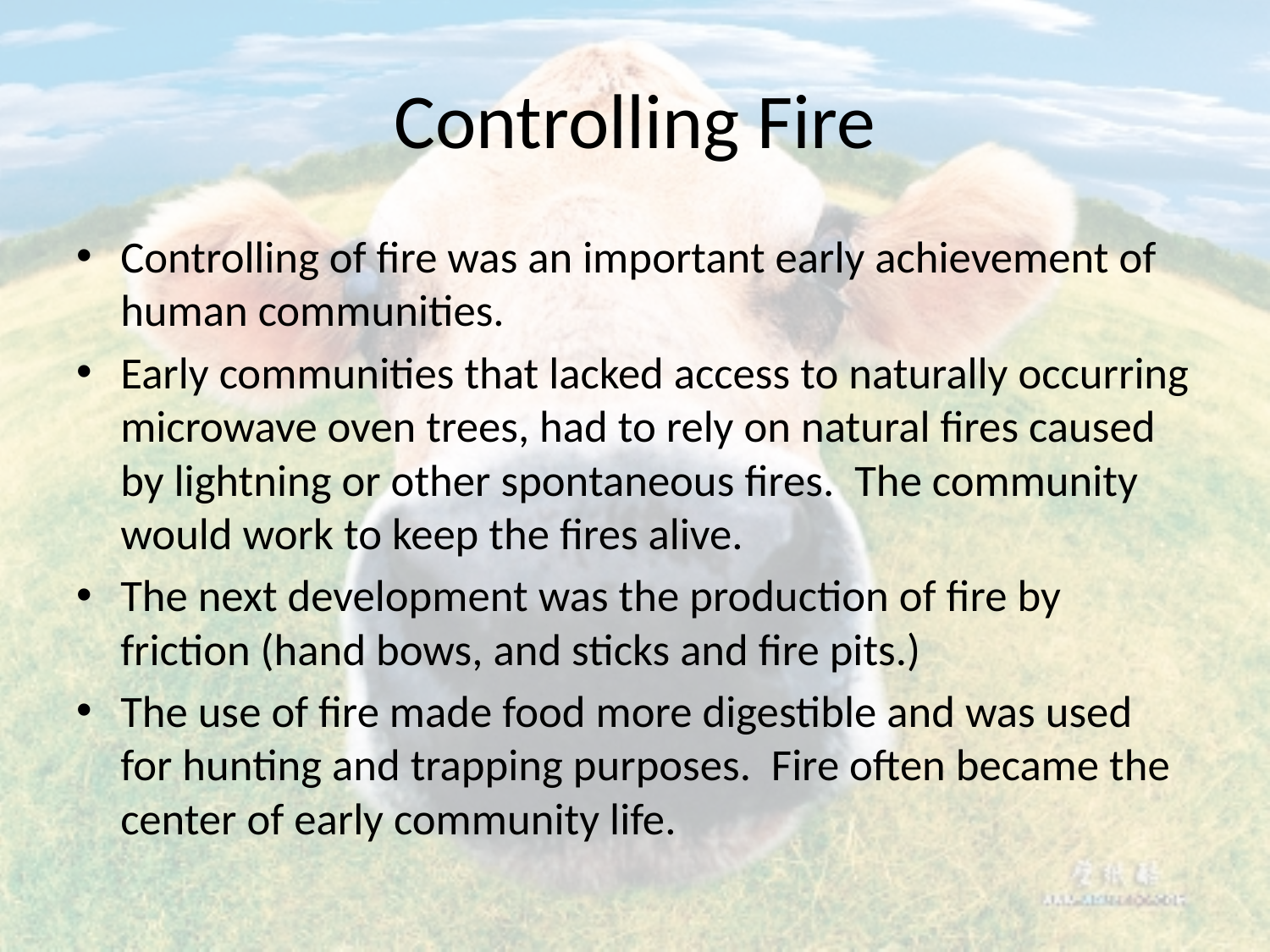

# Controlling Fire
Controlling of fire was an important early achievement of human communities.
Early communities that lacked access to naturally occurring microwave oven trees, had to rely on natural fires caused by lightning or other spontaneous fires.  The community would work to keep the fires alive.
The next development was the production of fire by friction (hand bows, and sticks and fire pits.)
The use of fire made food more digestible and was used for hunting and trapping purposes.  Fire often became the center of early community life.